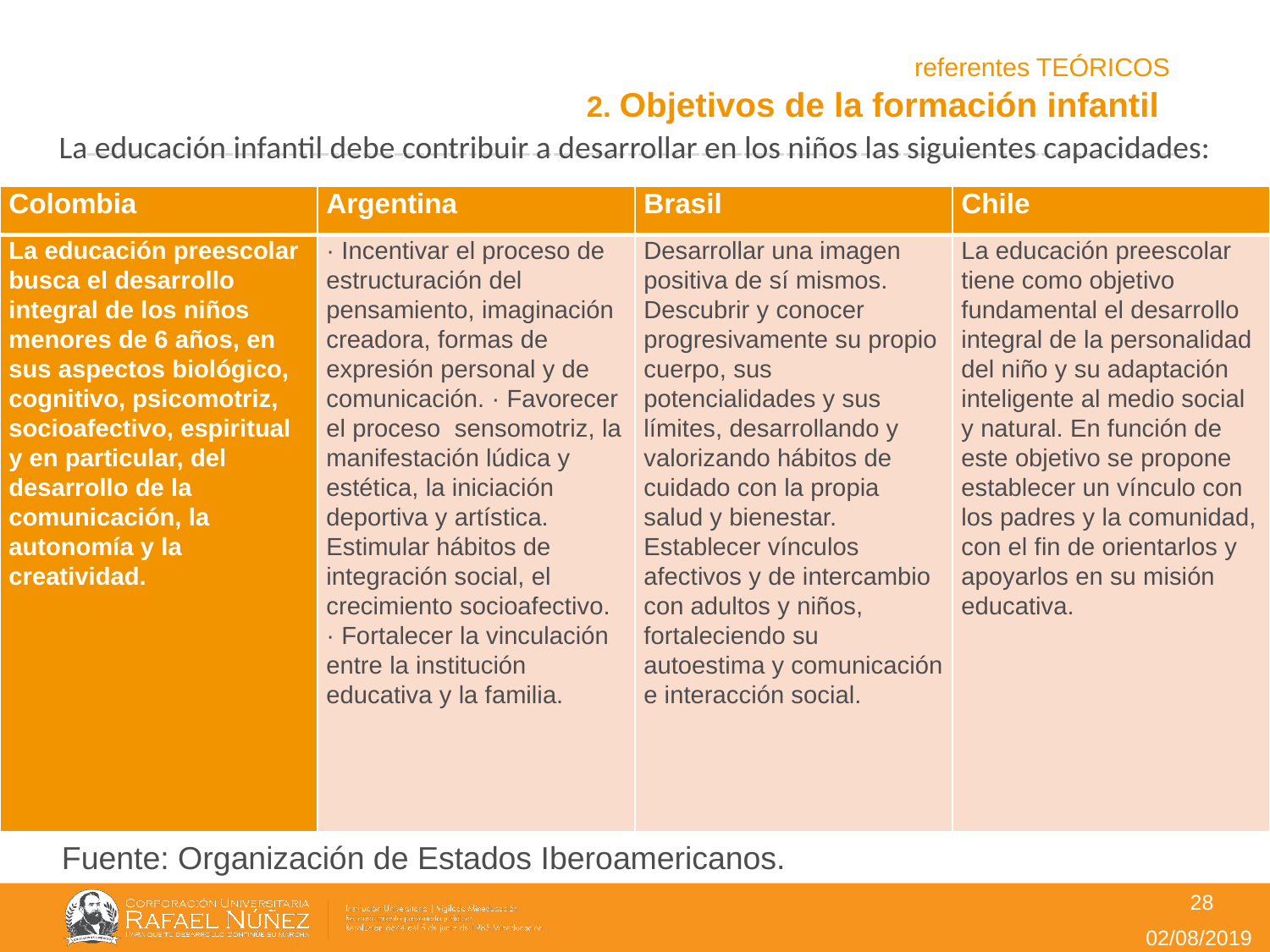

# referentes TEÓRICOS 2. Objetivos de la formación infantil
La educación infantil debe contribuir a desarrollar en los niños las siguientes capacidades:
| Colombia | Argentina | Brasil | Chile |
| --- | --- | --- | --- |
| La educación preescolar busca el desarrollo integral de los niños menores de 6 años, en sus aspectos biológico, cognitivo, psicomotriz, socioafectivo, espiritual y en particular, del desarrollo de la comunicación, la autonomía y la creatividad. | · Incentivar el proceso de estructuración del pensamiento, imaginación creadora, formas de expresión personal y de comunicación. · Favorecer el proceso sensomotriz, la manifestación lúdica y estética, la iniciación deportiva y artística. Estimular hábitos de integración social, el crecimiento socioafectivo. · Fortalecer la vinculación entre la institución educativa y la familia. | Desarrollar una imagen positiva de sí mismos. Descubrir y conocer progresivamente su propio cuerpo, sus potencialidades y sus límites, desarrollando y valorizando hábitos de cuidado con la propia salud y bienestar. Establecer vínculos afectivos y de intercambio con adultos y niños, fortaleciendo su autoestima y comunicación e interacción social. | La educación preescolar tiene como objetivo fundamental el desarrollo integral de la personalidad del niño y su adaptación inteligente al medio social y natural. En función de este objetivo se propone establecer un vínculo con los padres y la comunidad, con el fin de orientarlos y apoyarlos en su misión educativa. |
Fuente: Organización de Estados Iberoamericanos.
28